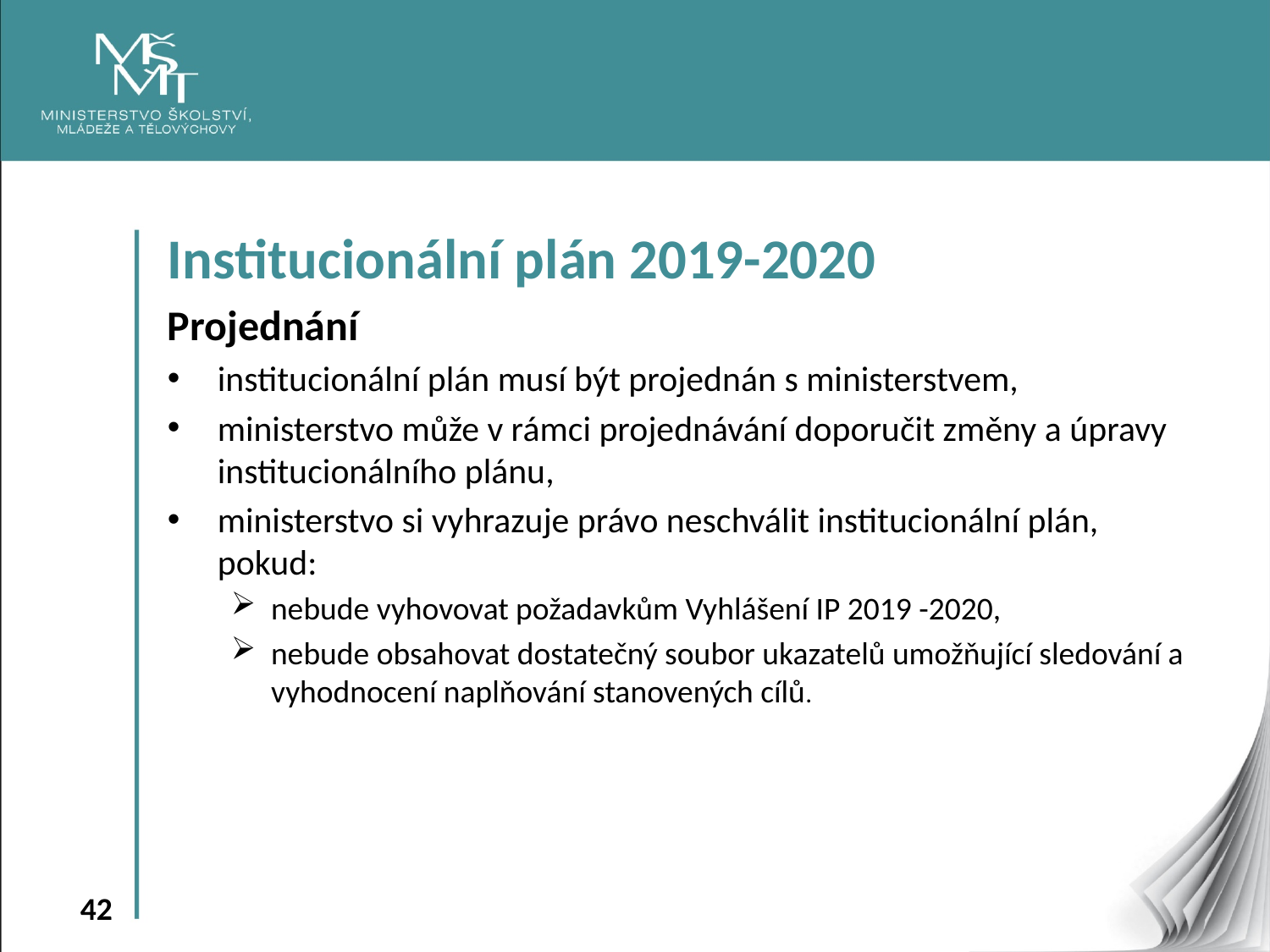

Institucionální plán 2019-2020
Projednání
institucionální plán musí být projednán s ministerstvem,
ministerstvo může v rámci projednávání doporučit změny a úpravy institucionálního plánu,
ministerstvo si vyhrazuje právo neschválit institucionální plán, pokud:
nebude vyhovovat požadavkům Vyhlášení IP 2019 -2020,
nebude obsahovat dostatečný soubor ukazatelů umožňující sledování a vyhodnocení naplňování stanovených cílů.